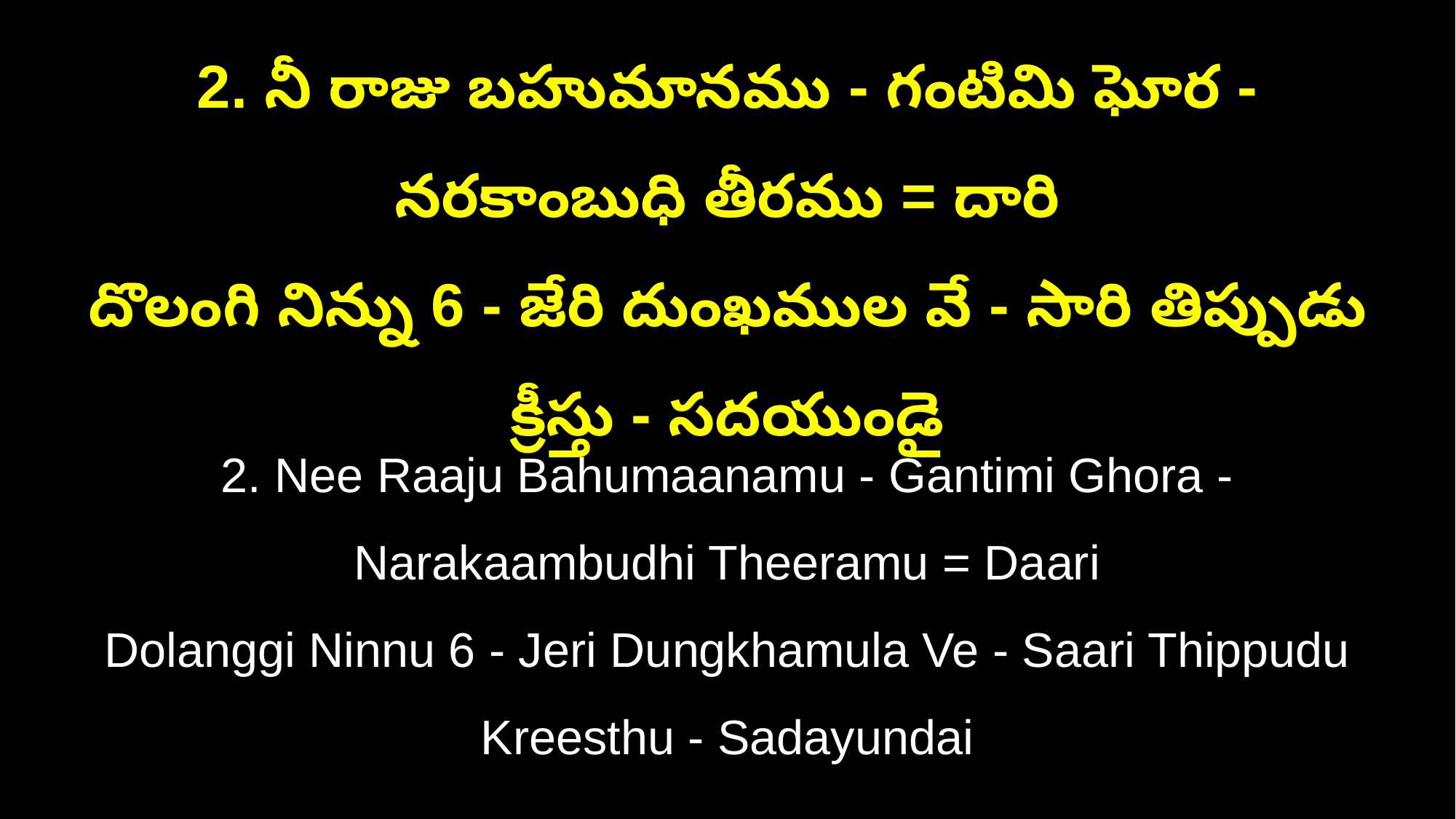

2. నీ రాజు బహుమానము - గంటిమి ఘోర - నరకాంబుధి తీరము = దారి
దొలంగి నిన్ను 6 - జేరి దుంఖముల వే - సారి తిప్పుడు క్రీస్తు - సదయుండై
2. Nee Raaju Bahumaanamu - Gantimi Ghora - Narakaambudhi Theeramu = Daari
Dolanggi Ninnu 6 - Jeri Dungkhamula Ve - Saari Thippudu Kreesthu - Sadayundai